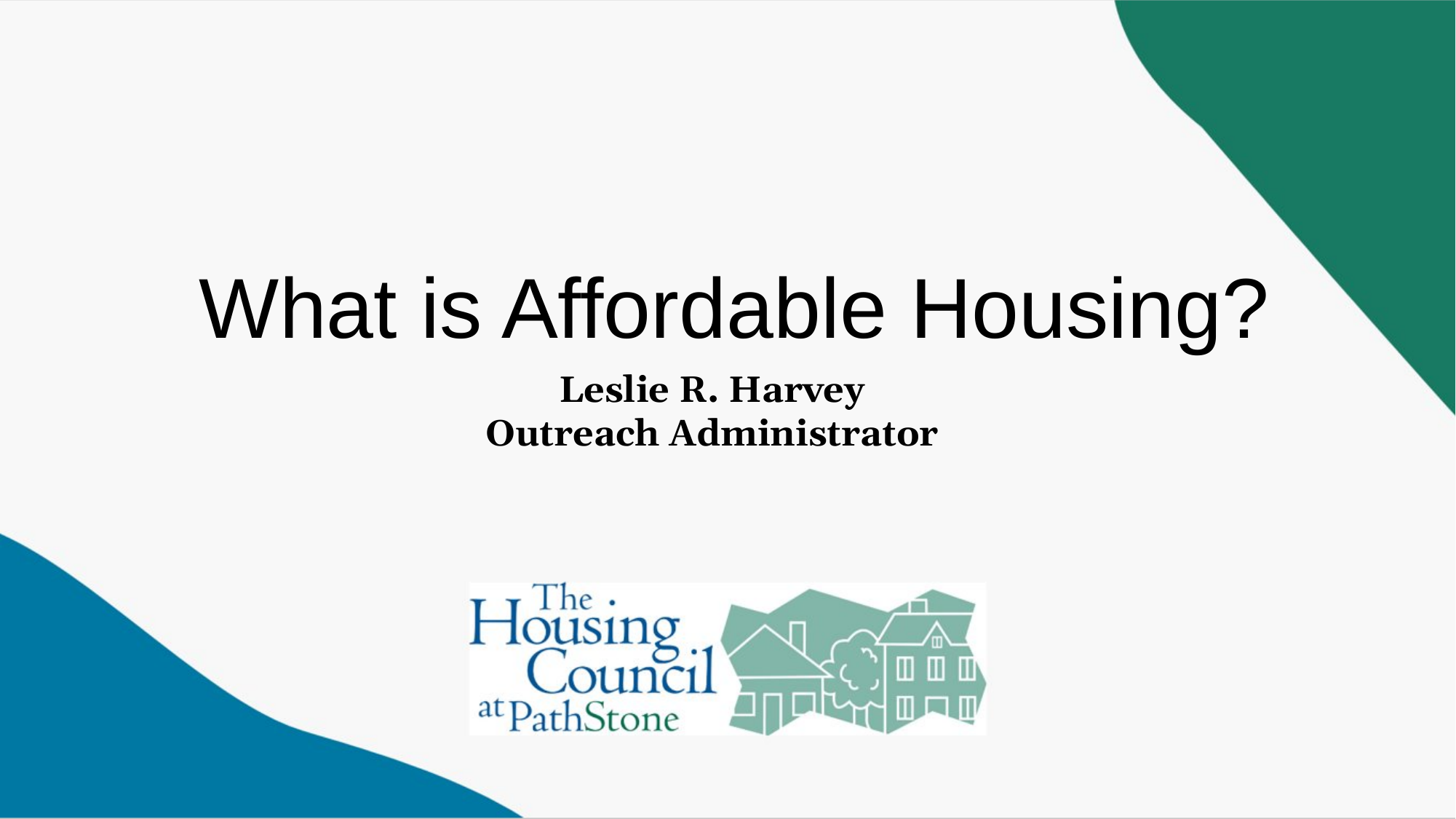

What is Affordable Housing?
Leslie R. Harvey
Outreach Administrator